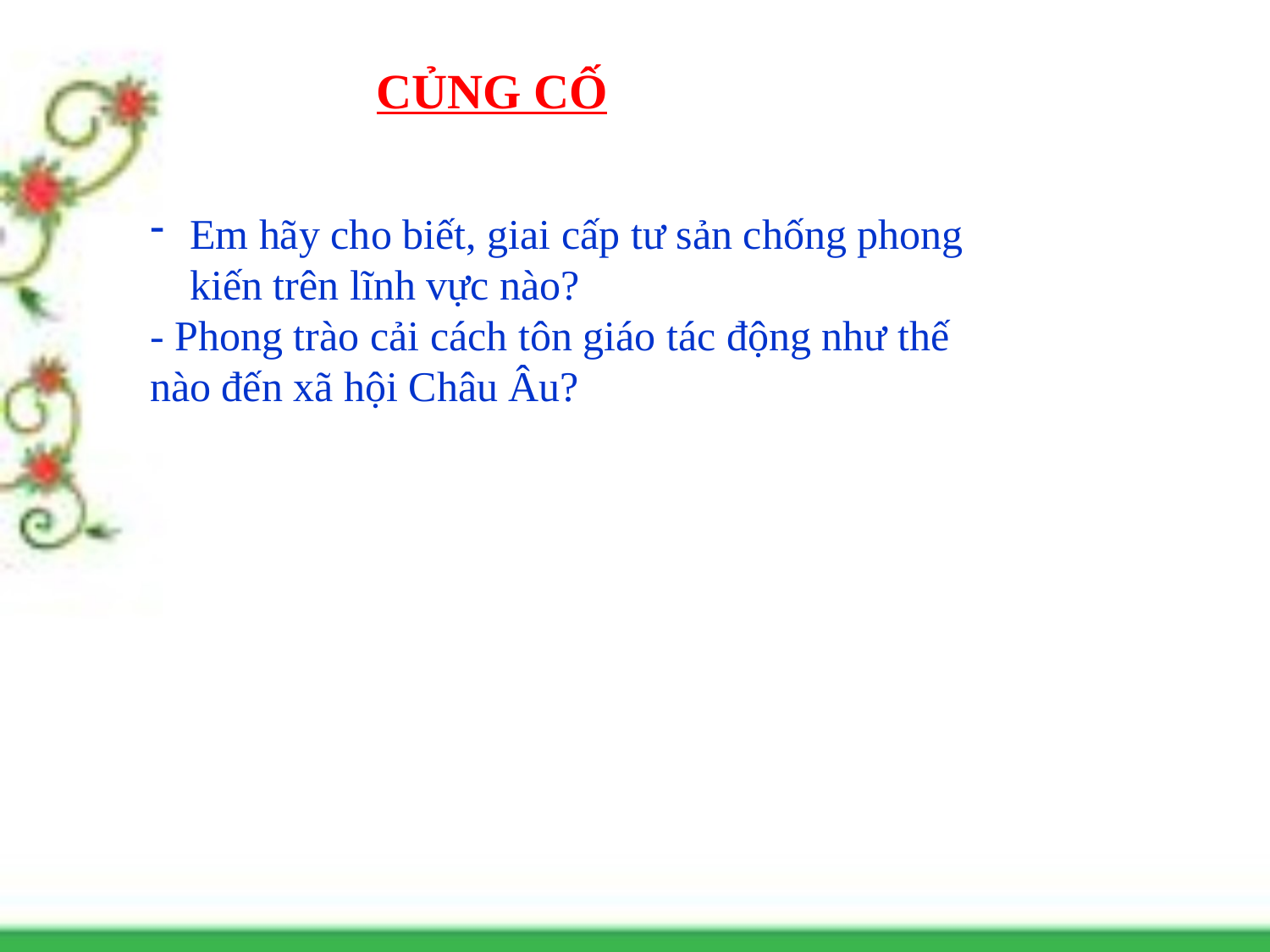

CỦNG CỐ
Em hãy cho biết, giai cấp tư sản chống phong kiến trên lĩnh vực nào?
- Phong trào cải cách tôn giáo tác động như thế nào đến xã hội Châu Âu?